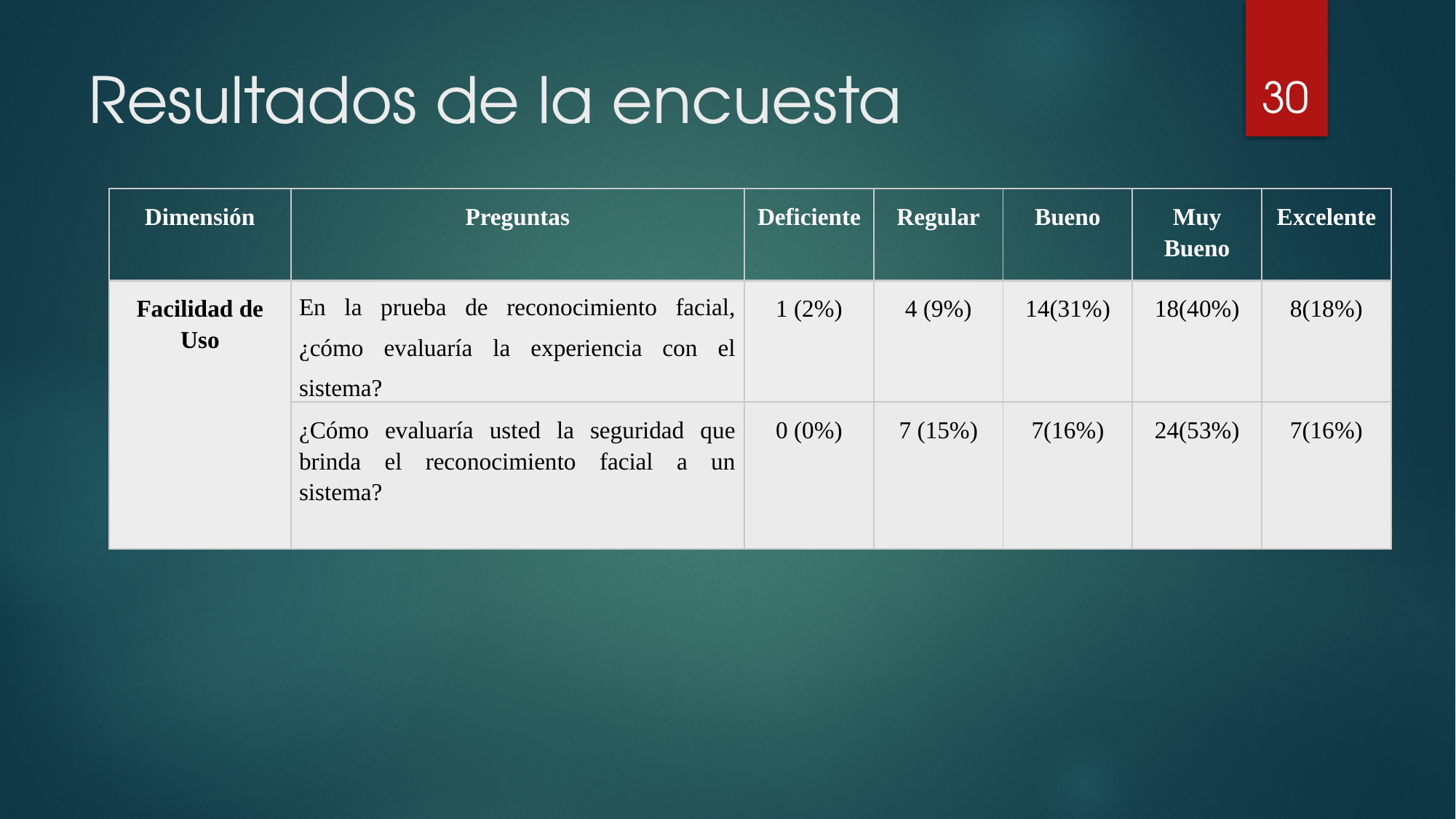

30
# Resultados de la encuesta
| Dimensión | Preguntas | Deficiente | Regular | Bueno | Muy Bueno | Excelente |
| --- | --- | --- | --- | --- | --- | --- |
| Facilidad de Uso | En la prueba de reconocimiento facial, ¿cómo evaluaría la experiencia con el sistema? | 1 (2%) | 4 (9%) | 14(31%) | 18(40%) | 8(18%) |
|  | ¿Cómo evaluaría usted la seguridad que brinda el reconocimiento facial a un sistema? | 0 (0%) | 7 (15%) | 7(16%) | 24(53%) | 7(16%) |